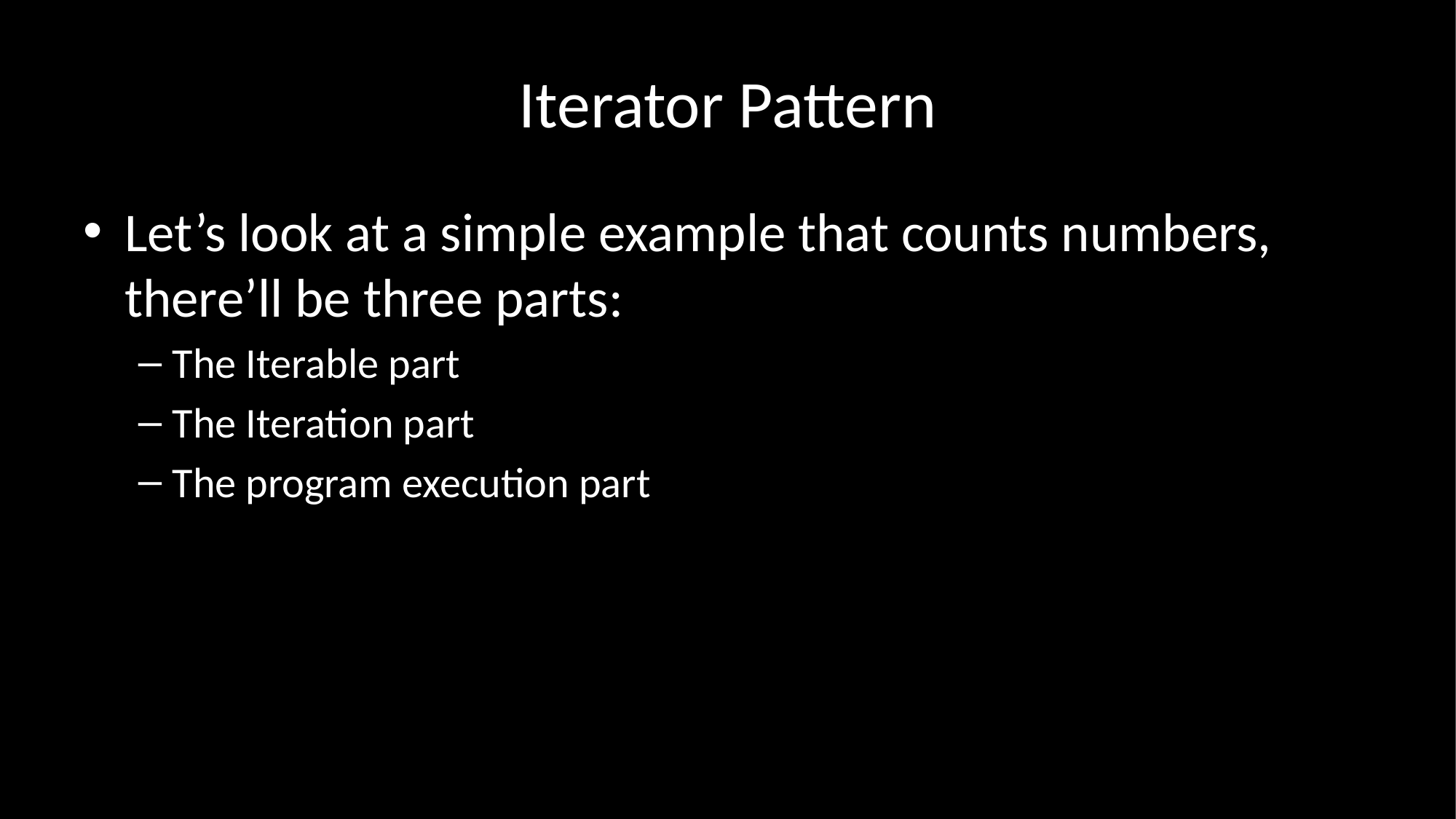

# Iterator Pattern
Let’s look at a simple example that counts numbers, there’ll be three parts:
The Iterable part
The Iteration part
The program execution part